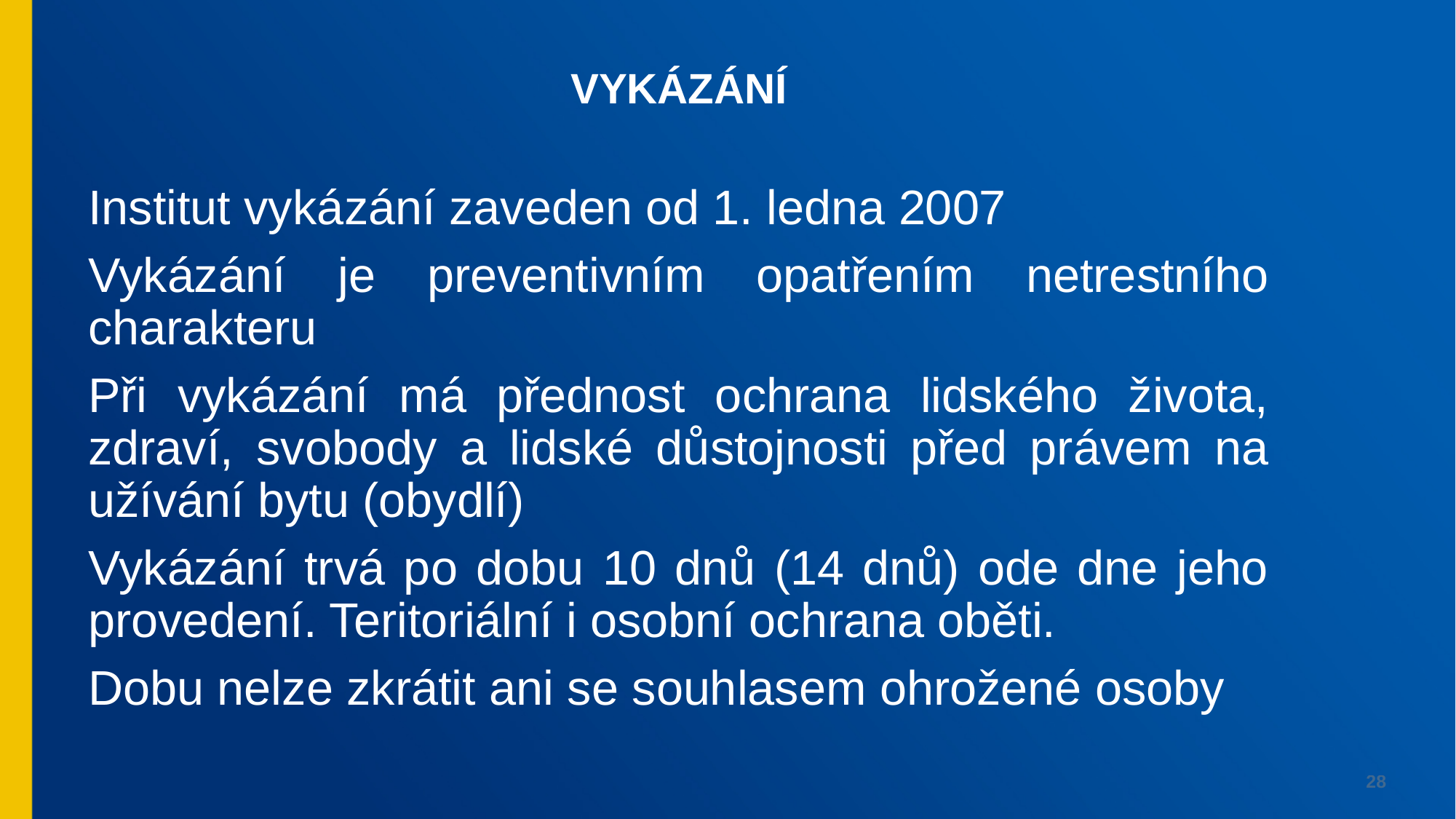

VYKÁZÁNÍ

Institut vykázání zaveden od 1. ledna 2007
Vykázání je preventivním opatřením netrestního charakteru
Při vykázání má přednost ochrana lidského života, zdraví, svobody a lidské důstojnosti před právem na užívání bytu (obydlí)
Vykázání trvá po dobu 10 dnů (14 dnů) ode dne jeho provedení. Teritoriální i osobní ochrana oběti.
Dobu nelze zkrátit ani se souhlasem ohrožené osoby

28